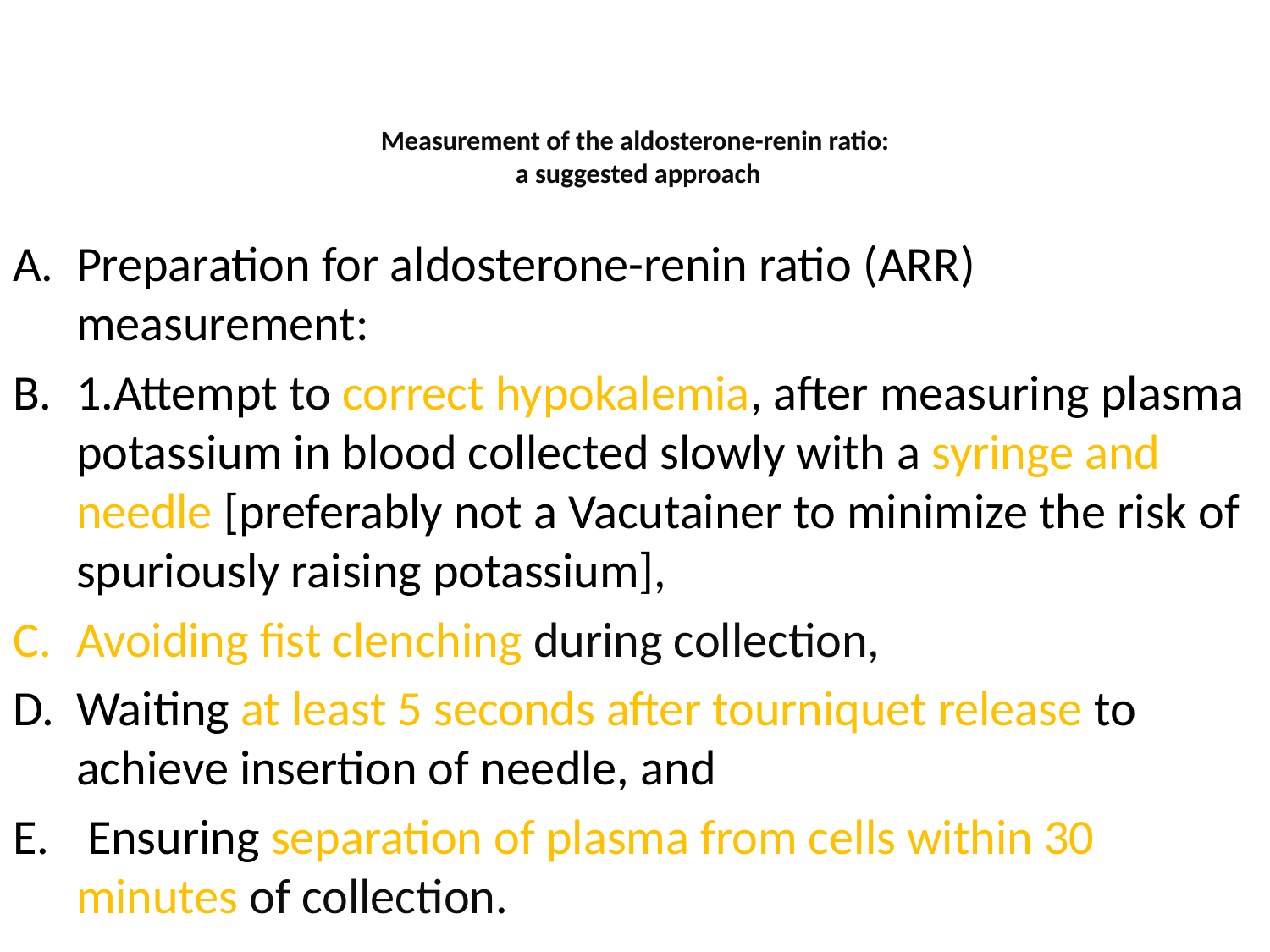

# Measurement of the aldosterone-renin ratio: a suggested approach
Preparation for aldosterone-renin ratio (ARR) measurement:
1.Attempt to correct hypokalemia, after measuring plasma potassium in blood collected slowly with a syringe and needle [preferably not a Vacutainer to minimize the risk of spuriously raising potassium],
Avoiding fist clenching during collection,
Waiting at least 5 seconds after tourniquet release to achieve insertion of needle, and
 Ensuring separation of plasma from cells within 30 minutes of collection.